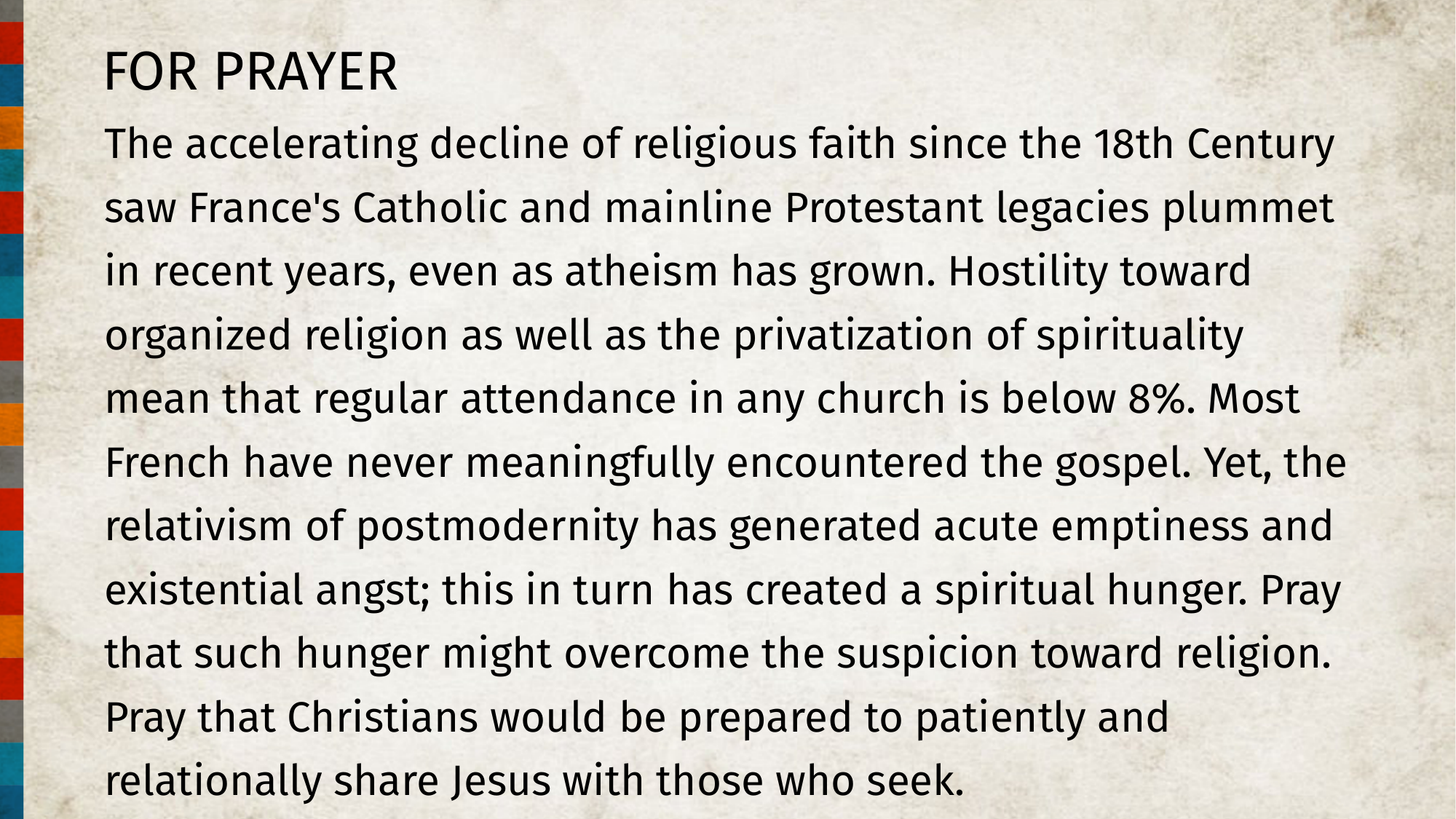

FOR PRAYER
The accelerating decline of religious faith since the 18th Century saw France's Catholic and mainline Protestant legacies plummet in recent years, even as atheism has grown. Hostility toward organized religion as well as the privatization of spirituality mean that regular attendance in any church is below 8%. Most French have never meaningfully encountered the gospel. Yet, the relativism of postmodernity has generated acute emptiness and existential angst; this in turn has created a spiritual hunger. Pray that such hunger might overcome the suspicion toward religion. Pray that Christians would be prepared to patiently and relationally share Jesus with those who seek.